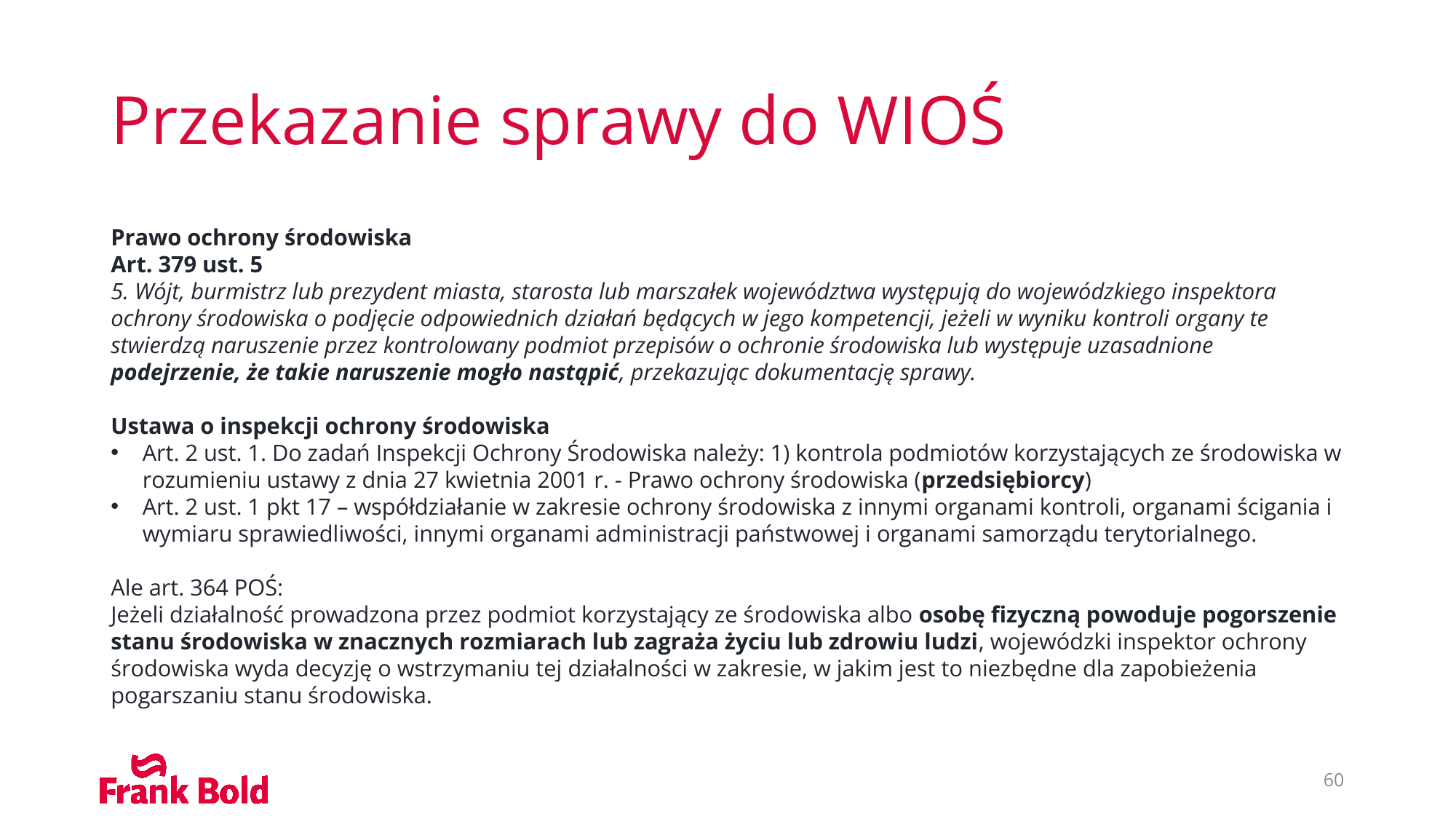

# Przekazanie sprawy do WIOŚ
Prawo ochrony środowiska
Art. 379 ust. 5
5. Wójt, burmistrz lub prezydent miasta, starosta lub marszałek województwa występują do wojewódzkiego inspektora ochrony środowiska o podjęcie odpowiednich działań będących w jego kompetencji, jeżeli w wyniku kontroli organy te stwierdzą naruszenie przez kontrolowany podmiot przepisów o ochronie środowiska lub występuje uzasadnione podejrzenie, że takie naruszenie mogło nastąpić, przekazując dokumentację sprawy.
Ustawa o inspekcji ochrony środowiska
Art. 2 ust. 1. Do zadań Inspekcji Ochrony Środowiska należy: 1) kontrola podmiotów korzystających ze środowiska w rozumieniu ustawy z dnia 27 kwietnia 2001 r. - Prawo ochrony środowiska (przedsiębiorcy)
Art. 2 ust. 1 pkt 17 – współdziałanie w zakresie ochrony środowiska z innymi organami kontroli, organami ścigania i wymiaru sprawiedliwości, innymi organami administracji państwowej i organami samorządu terytorialnego.

Ale art. 364 POŚ:
Jeżeli działalność prowadzona przez podmiot korzystający ze środowiska albo osobę fizyczną powoduje pogorszenie stanu środowiska w znacznych rozmiarach lub zagraża życiu lub zdrowiu ludzi, wojewódzki inspektor ochrony środowiska wyda decyzję o wstrzymaniu tej działalności w zakresie, w jakim jest to niezbędne dla zapobieżenia pogarszaniu stanu środowiska.
60